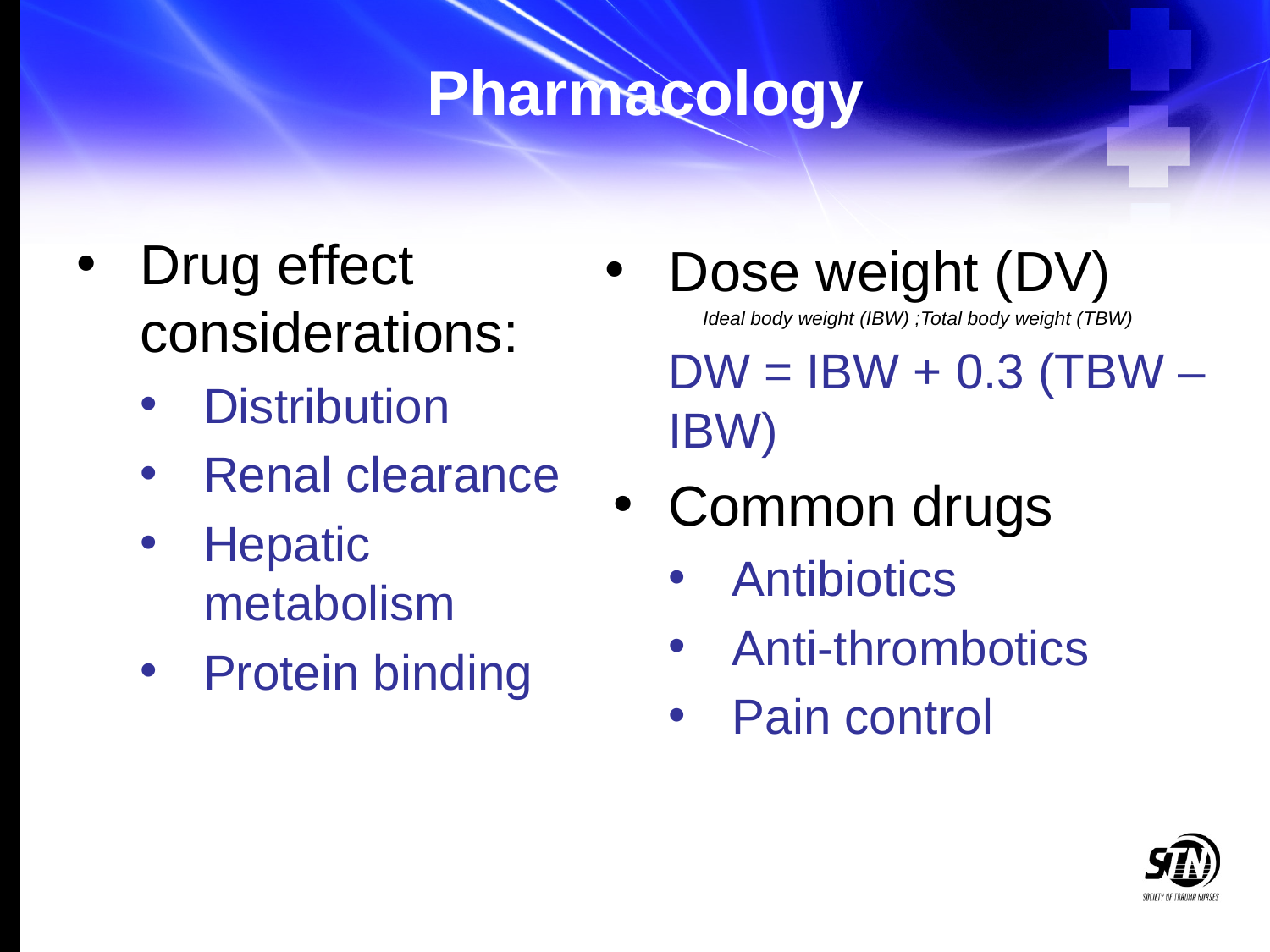

# Pharmacology
Drug effect considerations:
Distribution
Renal clearance
Hepatic metabolism
Protein binding

Dose weight (DV)
                Ideal body weight (IBW) ;Total body weight (TBW)
DW = IBW + 0.3 (TBW – IBW)
Common drugs
Antibiotics
Anti-thrombotics
Pain control